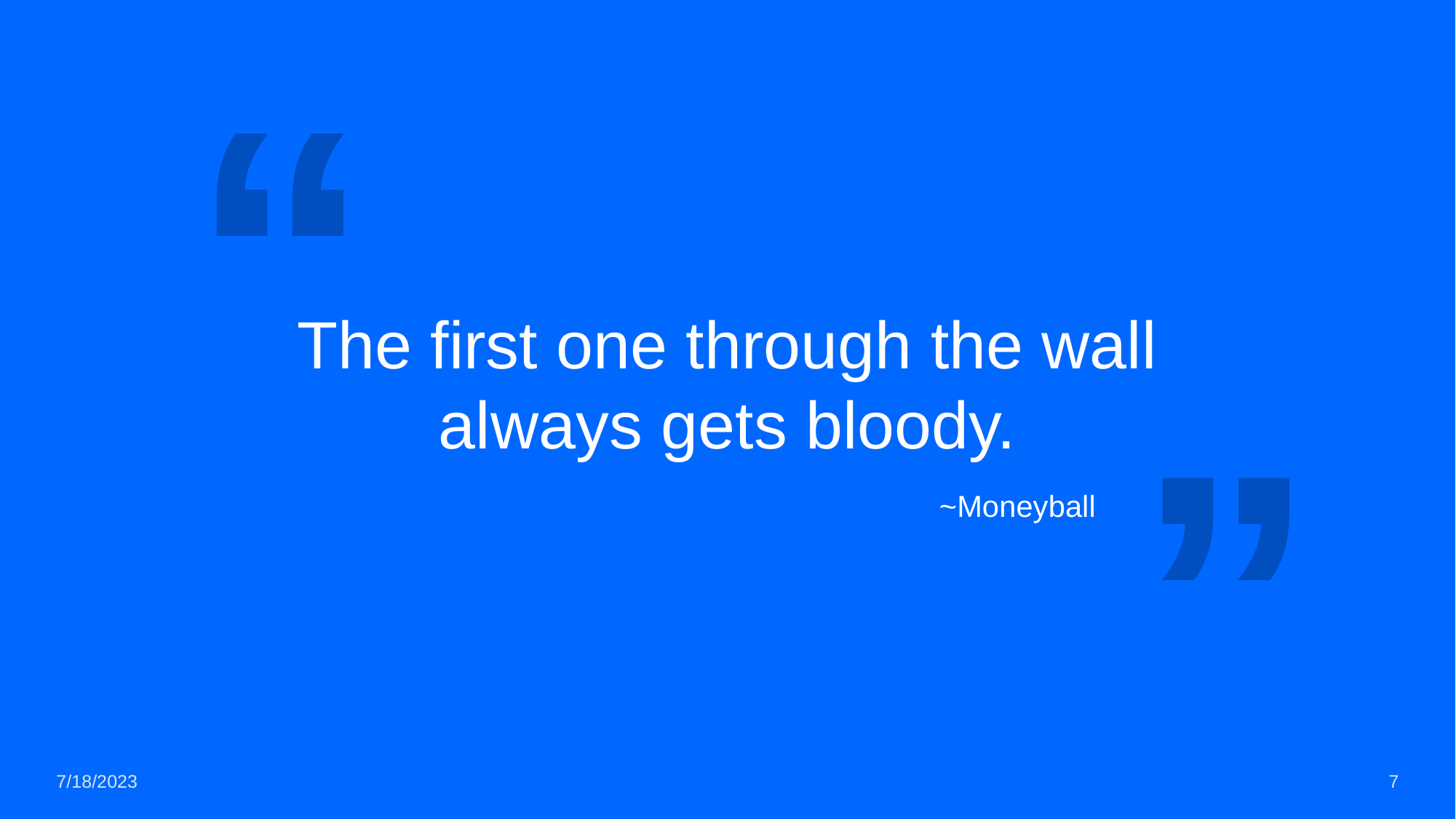

“
# The first one through the wall always gets bloody.
”

~Moneyball
7/18/2023
7